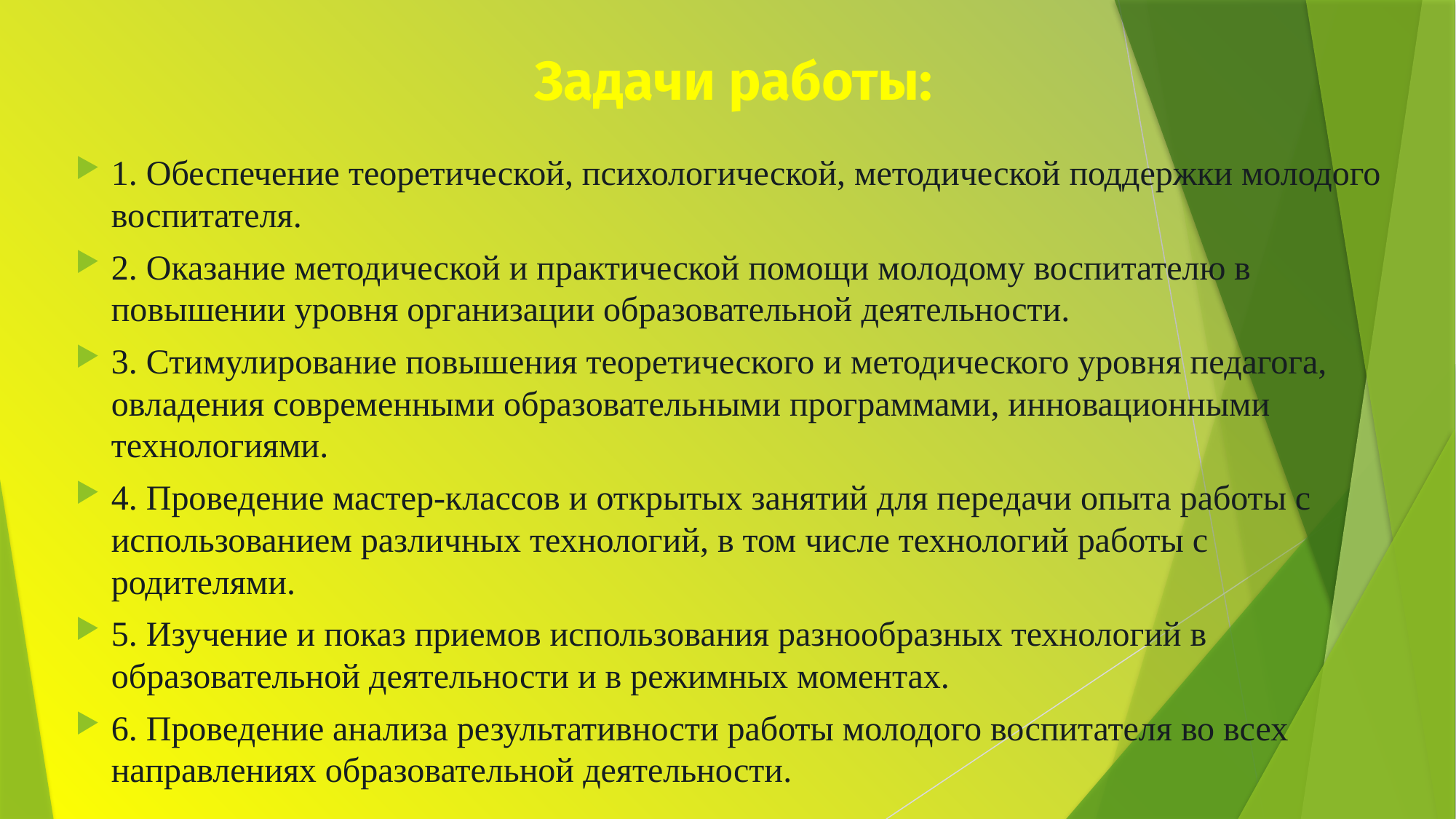

# Задачи работы:
1. Обеспечение теоретической, психологической, методической поддержки молодого воспитателя.
2. Оказание методической и практической помощи молодому воспитателю в повышении уровня организации образовательной деятельности.
3. Стимулирование повышения теоретического и методического уровня педагога, овладения современными образовательными программами, инновационными технологиями.
4. Проведение мастер-классов и открытых занятий для передачи опыта работы с использованием различных технологий, в том числе технологий работы с родителями.
5. Изучение и показ приемов использования разнообразных технологий в образовательной деятельности и в режимных моментах.
6. Проведение анализа результативности работы молодого воспитателя во всех направлениях образовательной деятельности.